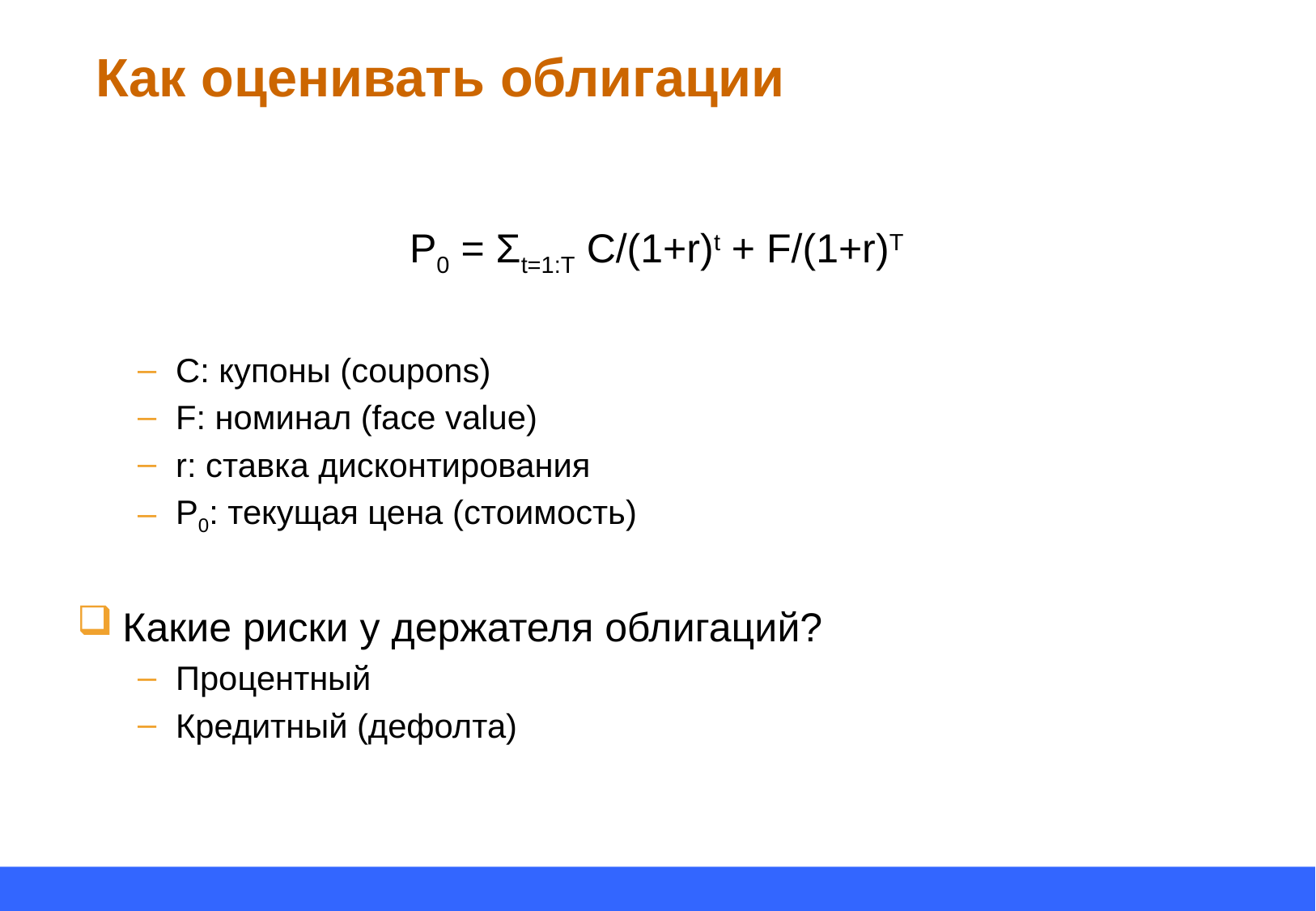

# Как оценивать облигации
P0 = Σt=1:T C/(1+r)t + F/(1+r)T

C: купоны (coupons)
F: номинал (face value)
r: ставка дисконтирования
P0: текущая цена (стоимость)

Какие риски у держателя облигаций?
Процентный
Кредитный (дефолта)